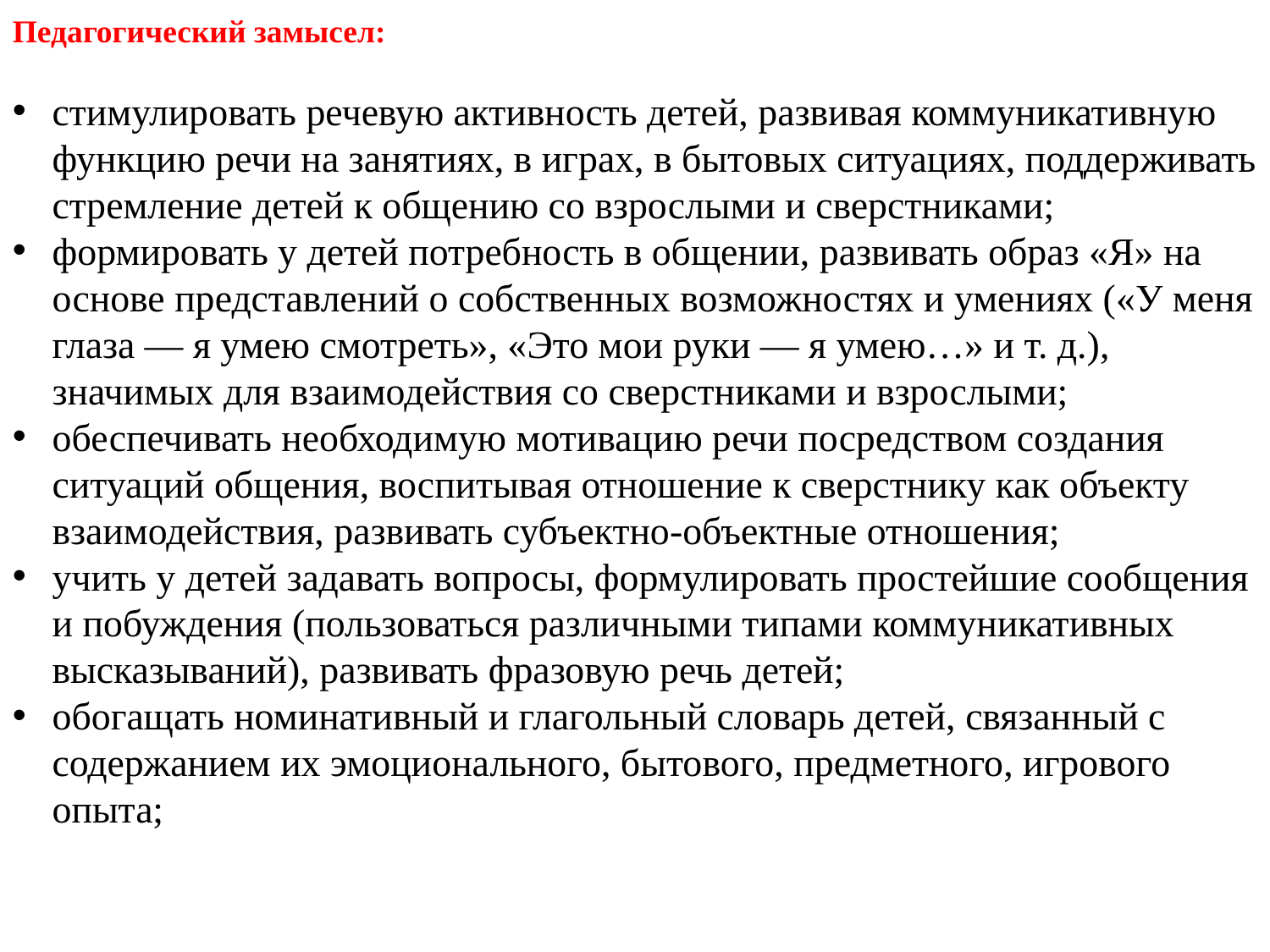

Педагогический замысел:

стимулировать речевую активность детей, развивая коммуникативную функцию речи на занятиях, в играх, в бытовых ситуациях, поддерживать стремление детей к общению со взрослыми и сверстниками;
формировать у детей потребность в общении, развивать образ «Я» на основе представлений о собственных возможностях и умениях («У меня глаза — я умею смотреть», «Это мои руки — я умею…» и т. д.), значимых для взаимодействия со сверстниками и взрослыми;
обеспечивать необходимую мотивацию речи посредством создания ситуаций общения, воспитывая отношение к сверстнику как объекту взаимодействия, развивать субъектно-объектные отношения;
учить у детей задавать вопросы, формулировать простейшие сообщения и побуждения (пользоваться различными типами коммуникативных высказываний), развивать фразовую речь детей;
обогащать номинативный и глагольный словарь детей, связанный с содержанием их эмоционального, бытового, предметного, игрового опыта;